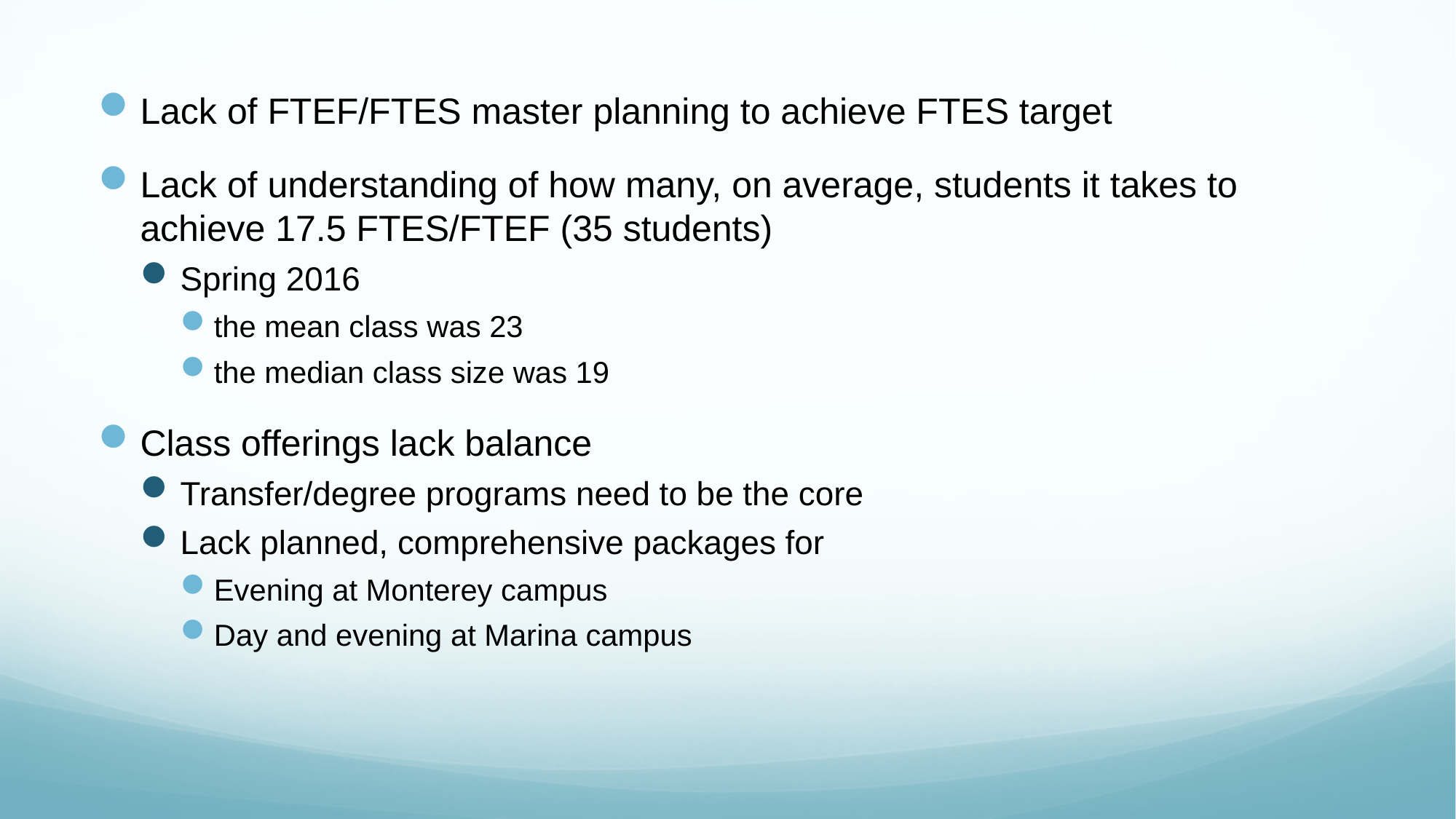

Lack of FTEF/FTES master planning to achieve FTES target
Lack of understanding of how many, on average, students it takes to achieve 17.5 FTES/FTEF (35 students)
Spring 2016
the mean class was 23
the median class size was 19
Class offerings lack balance
Transfer/degree programs need to be the core
Lack planned, comprehensive packages for
Evening at Monterey campus
Day and evening at Marina campus